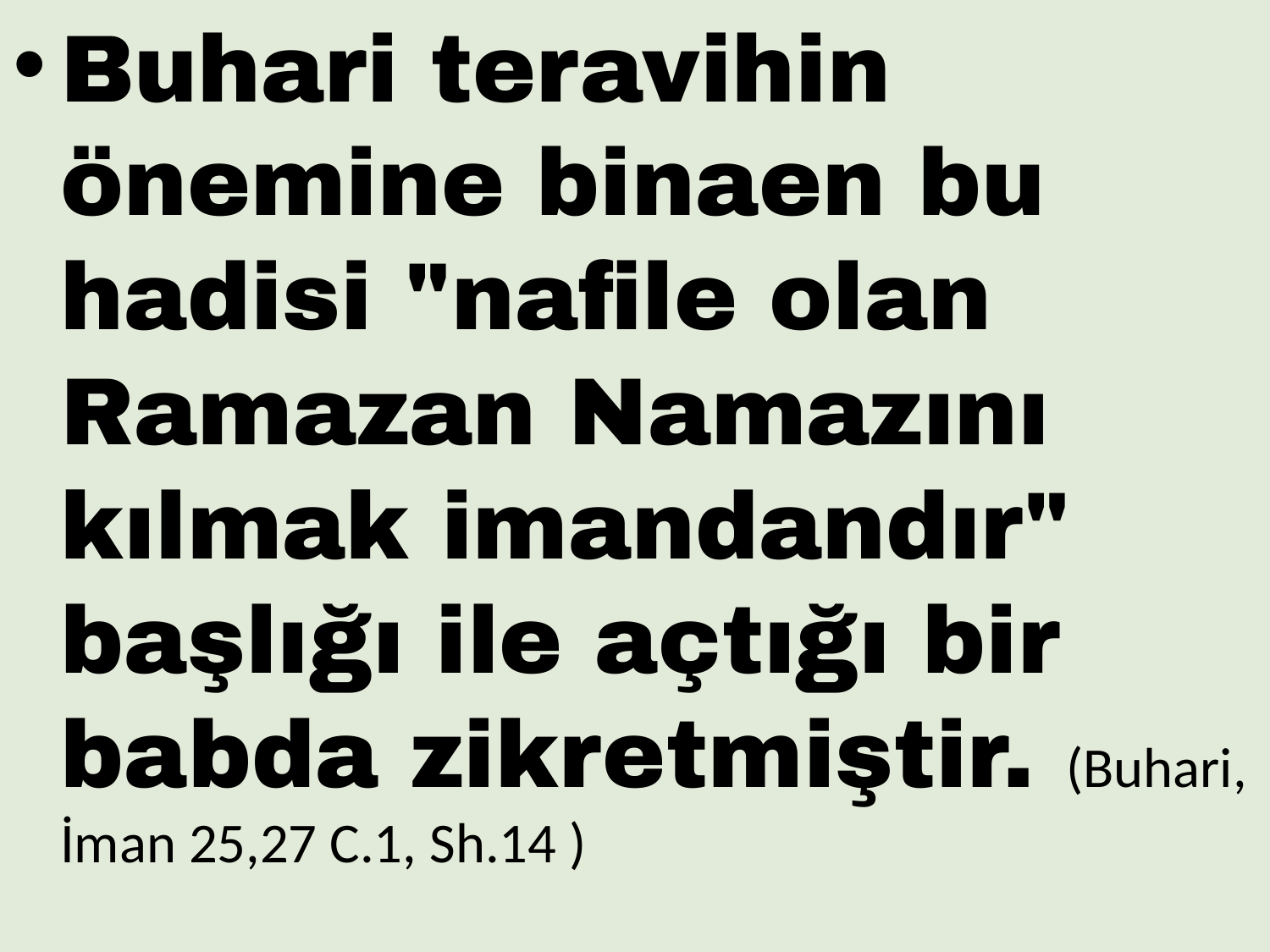

Buhari teravihin önemine binaen bu hadisi "nafile olan Ramazan Namazını kılmak imandandır" başlığı ile açtığı bir babda zikretmiştir. (Buhari, İman 25,27 C.1, Sh.14 )